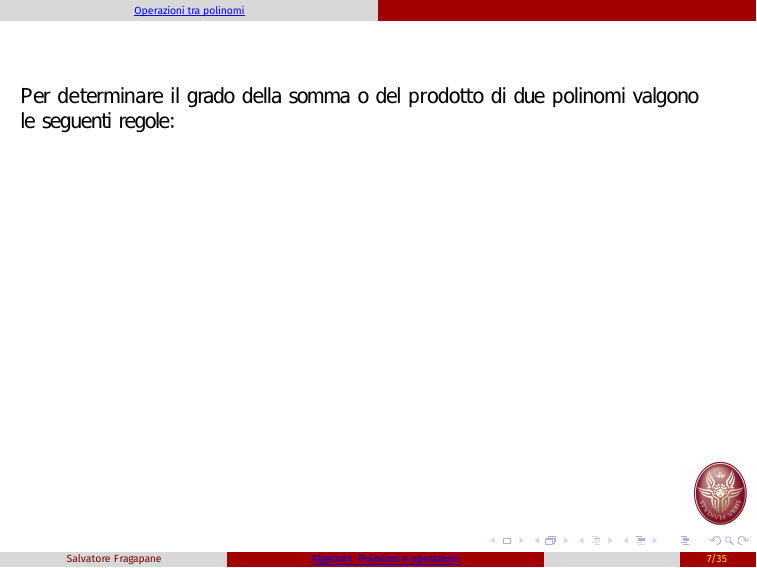

Operazioni tra polinomi
Per determinare il grado della somma o del prodotto di due polinomi valgono le seguenti regole:

Salvatore Fragapane
Algebra1:  Polinomi e operazioni
7/35